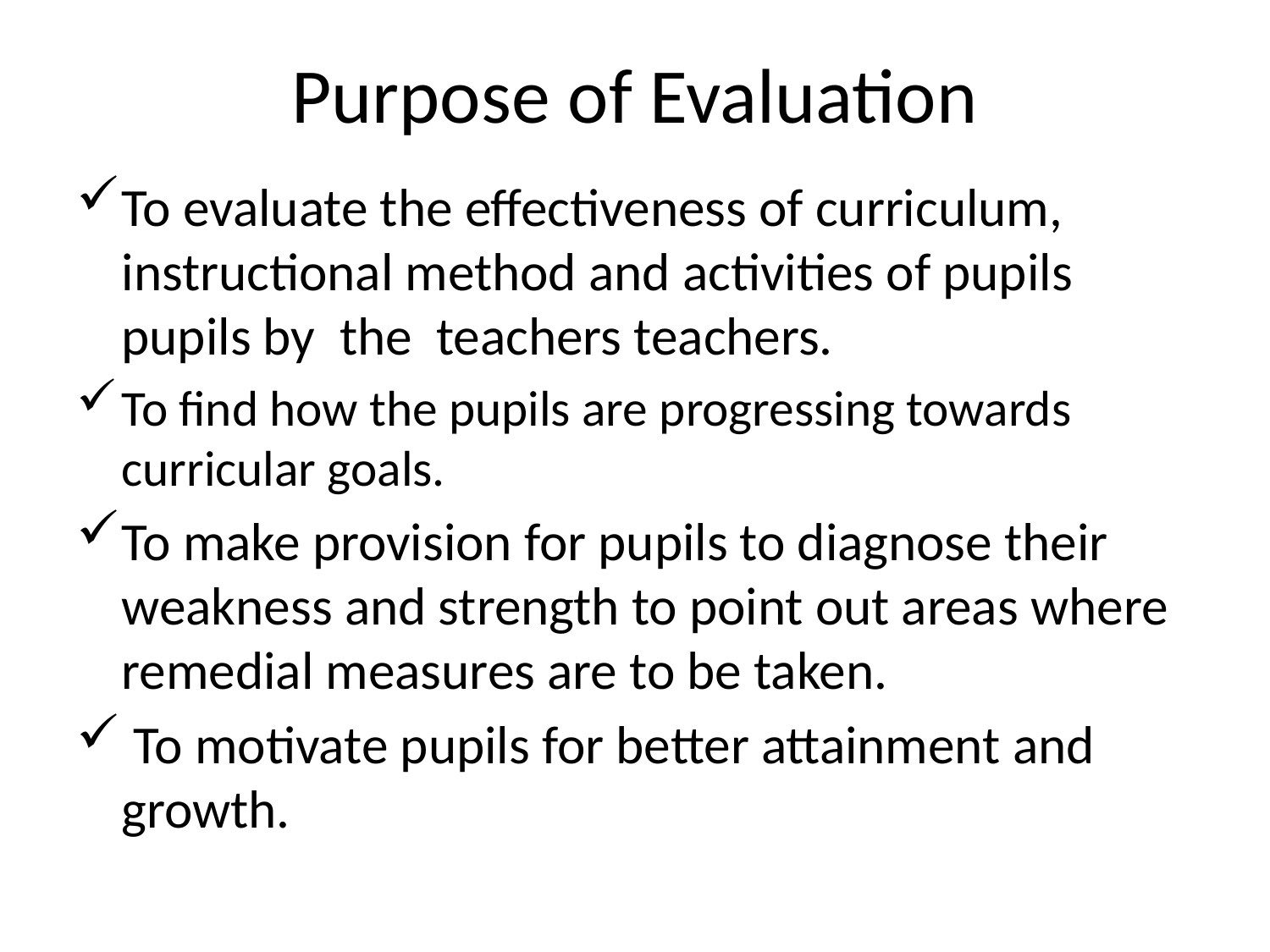

# Purpose of Evaluation
To evaluate the effectiveness of curriculum, instructional method and activities of pupils pupils by  the  teachers teachers.
To find how the pupils are progressing towards curricular goals.
To make provision for pupils to diagnose their weakness and strength to point out areas where remedial measures are to be taken.
 To motivate pupils for better attainment and growth.